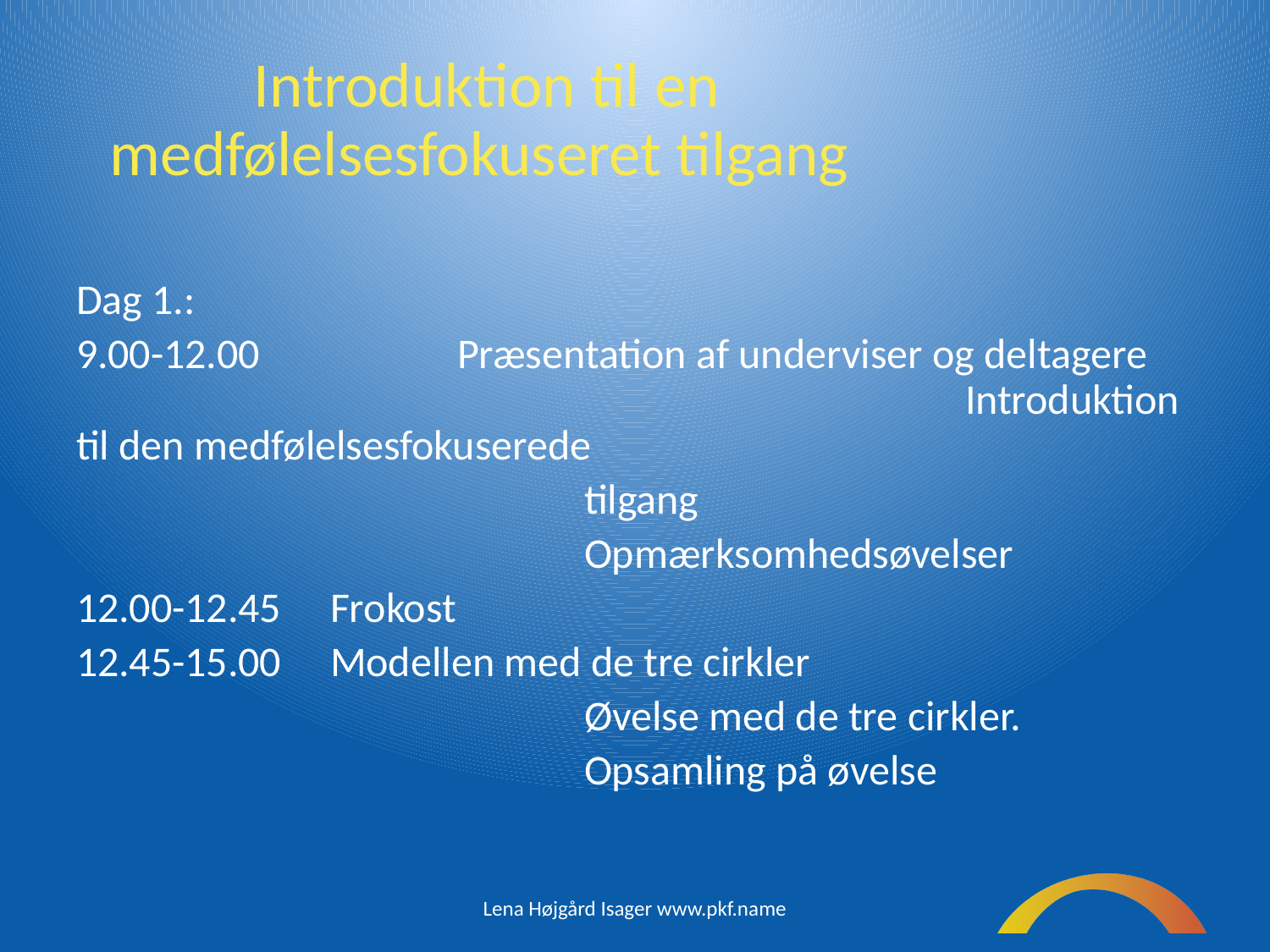

# Introduktion til en medfølelsesfokuseret tilgang
Dag 1.:
9.00-12.00		Præsentation af underviser og deltagere							Introduktion til den medfølelsesfokuserede
				tilgang
				Opmærksomhedsøvelser
12.00-12.45	Frokost
12.45-15.00	Modellen med de tre cirkler
				Øvelse med de tre cirkler.
				Opsamling på øvelse

Lena Højgård Isager www.pkf.name